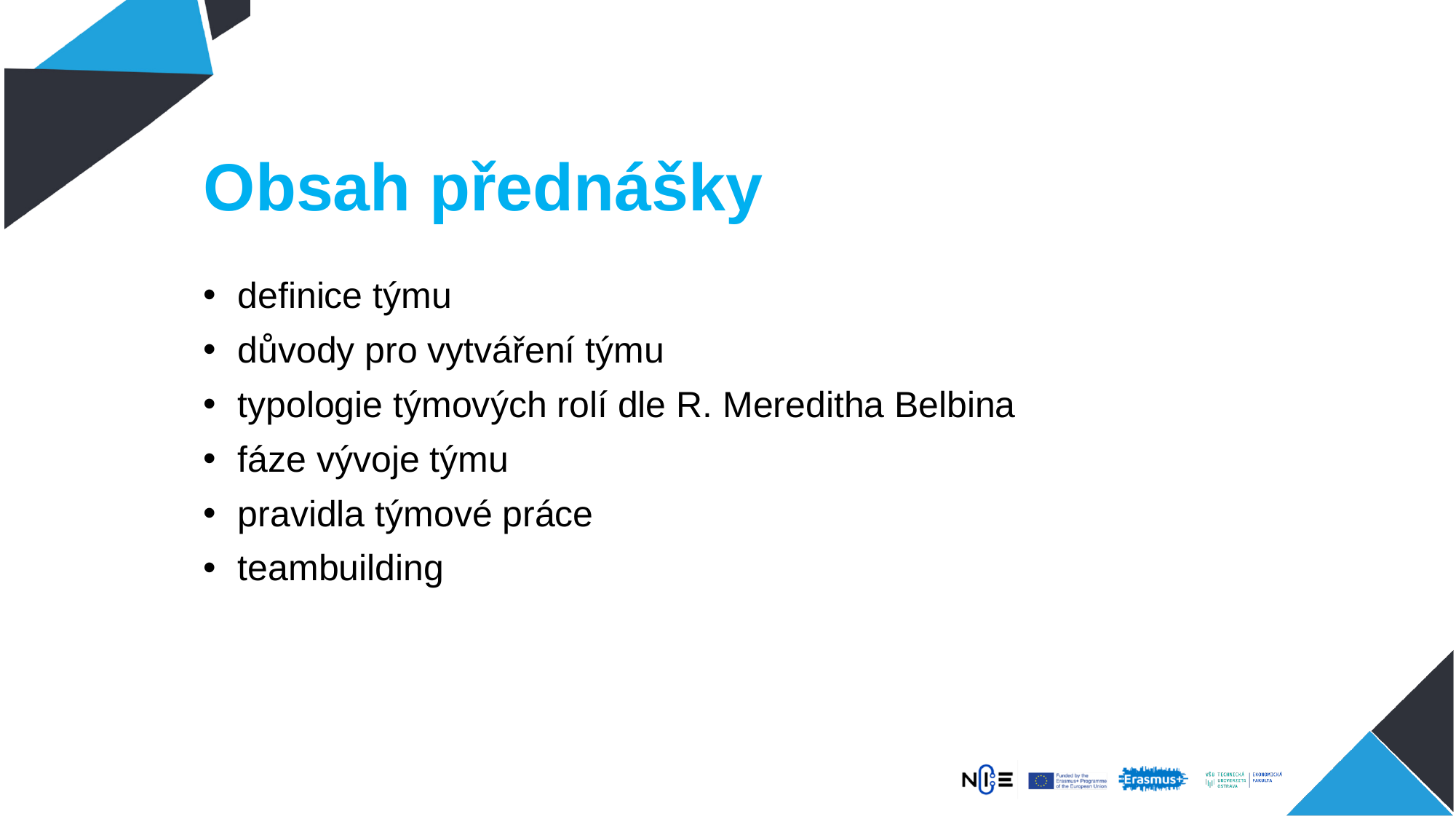

# Obsah přednášky
definice týmu
důvody pro vytváření týmu
typologie týmových rolí dle R. Mereditha Belbina
fáze vývoje týmu
pravidla týmové práce
teambuilding